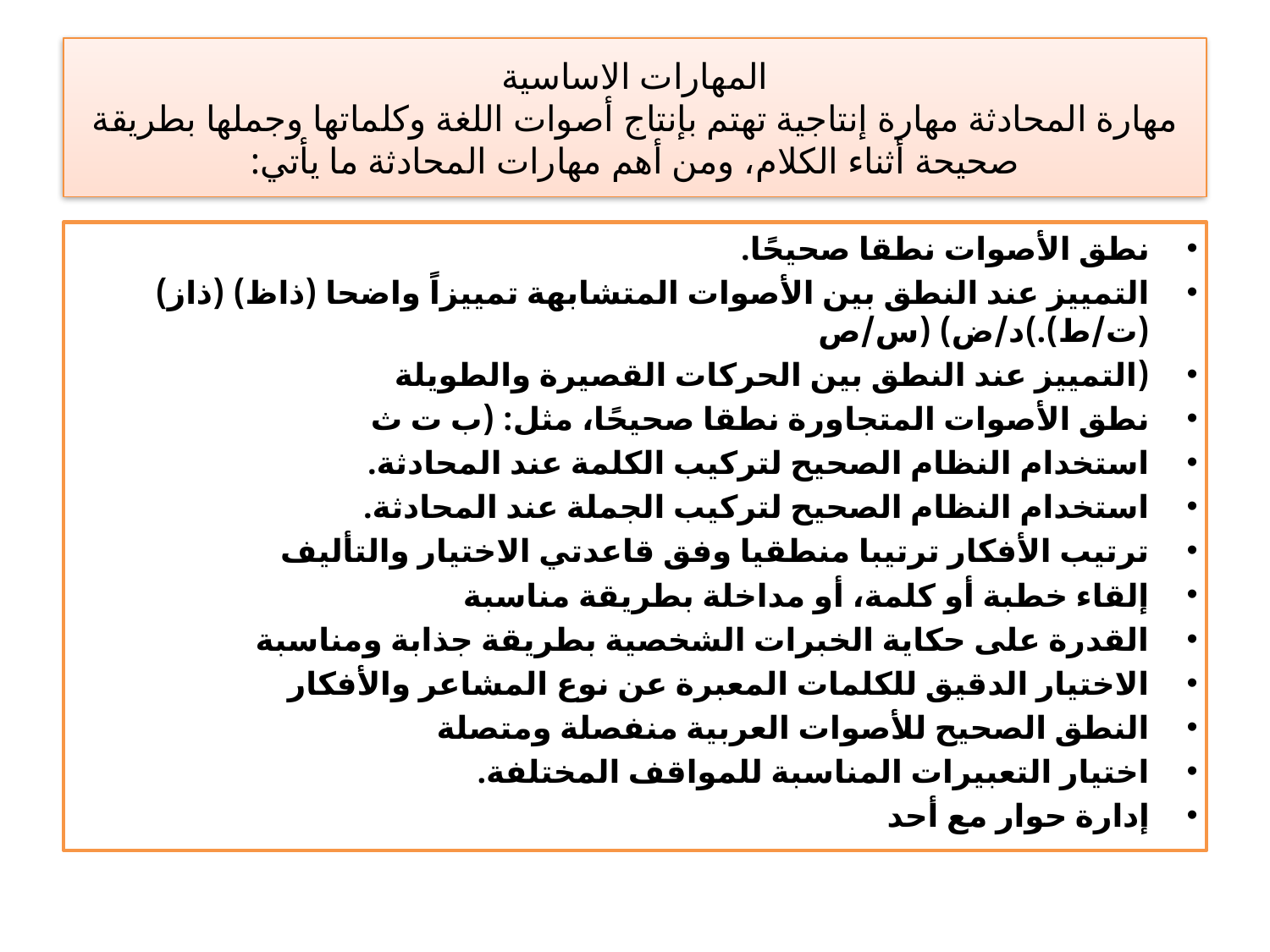

# المهارات الاساسية مهارة المحادثة مهارة إنتاجية تهتم بإنتاج أصوات اللغة وكلماتها وجملها بطريقة صحيحة أثناء الكلام، ومن أهم مهارات المحادثة ما يأتي:
نطق الأصوات نطقا صحيحًا.
التمييز عند النطق بين الأصوات المتشابهة تمييزاً واضحا (ذاظ) (ذاز) (ت/ط).)د/ض) (س/ص
(التمييز عند النطق بين الحركات القصيرة والطويلة
نطق الأصوات المتجاورة نطقا صحيحًا، مثل: (ب ت ث
استخدام النظام الصحيح لتركيب الكلمة عند المحادثة.
استخدام النظام الصحيح لتركيب الجملة عند المحادثة.
ترتيب الأفكار ترتيبا منطقيا وفق قاعدتي الاختيار والتأليف
إلقاء خطبة أو كلمة، أو مداخلة بطريقة مناسبة
القدرة على حكاية الخبرات الشخصية بطريقة جذابة ومناسبة
الاختيار الدقيق للكلمات المعبرة عن نوع المشاعر والأفكار
النطق الصحيح للأصوات العربية منفصلة ومتصلة
اختيار التعبيرات المناسبة للمواقف المختلفة.
إدارة حوار مع أحد